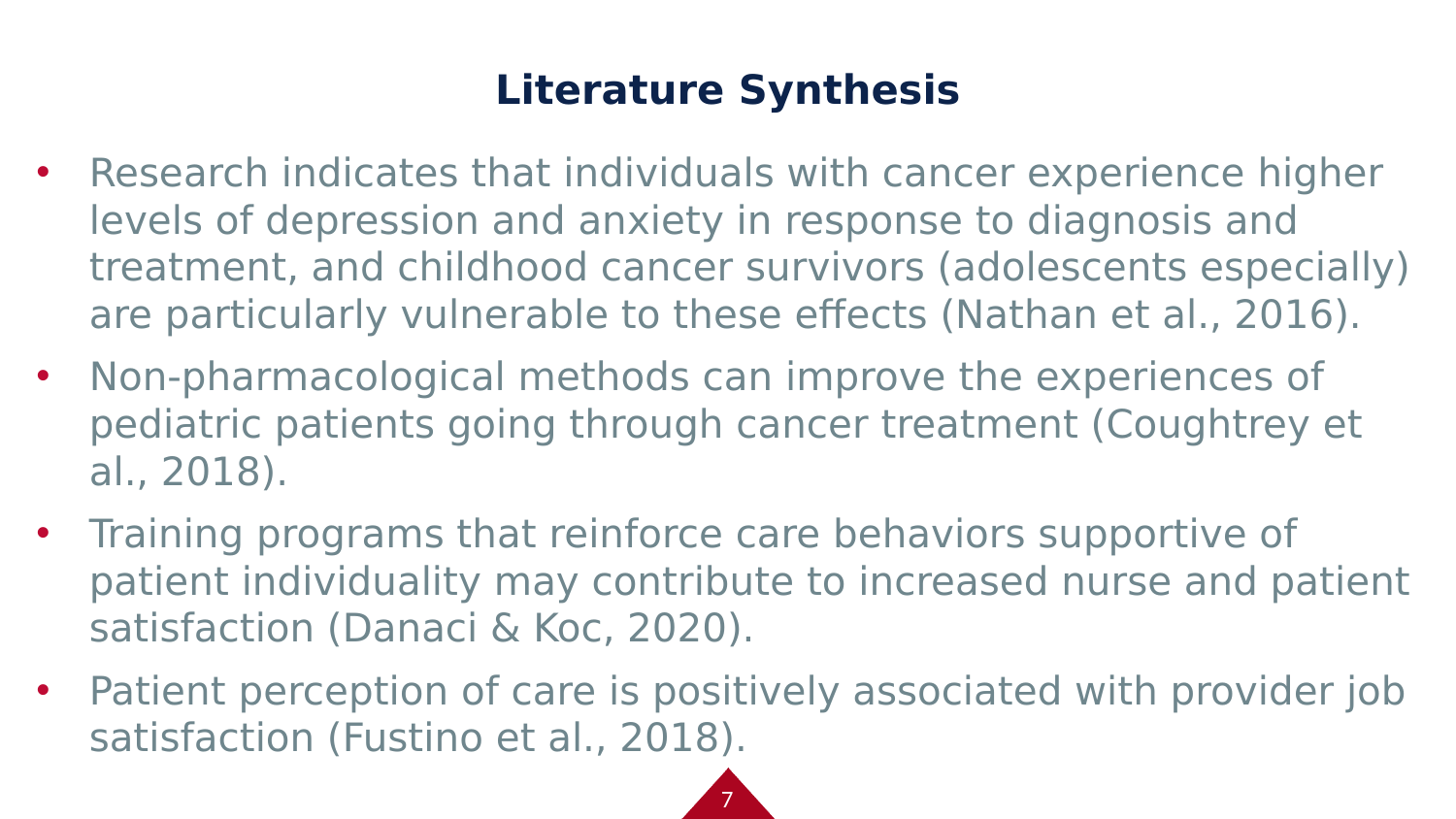

# Literature Synthesis
Research indicates that individuals with cancer experience higher levels of depression and anxiety in response to diagnosis and treatment, and childhood cancer survivors (adolescents especially) are particularly vulnerable to these effects (Nathan et al., 2016).
Non-pharmacological methods can improve the experiences of pediatric patients going through cancer treatment (Coughtrey et al., 2018).
Training programs that reinforce care behaviors supportive of patient individuality may contribute to increased nurse and patient satisfaction (Danaci & Koc, 2020).
Patient perception of care is positively associated with provider job satisfaction (Fustino et al., 2018).
7